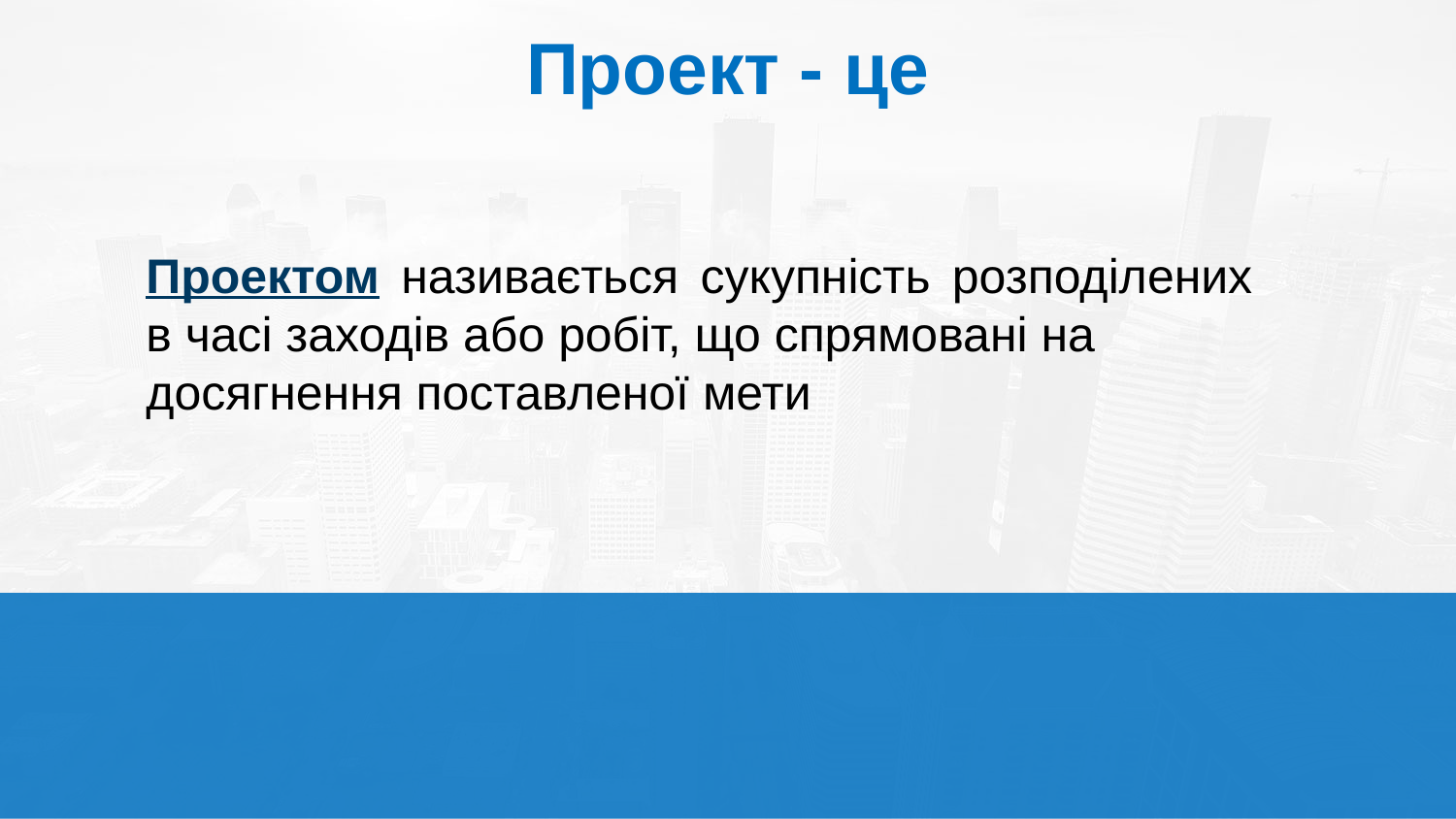

Проект - це
Проектом називається сукупність розподілених в часі заходів або робіт, що спрямовані на
досягнення поставленої мети